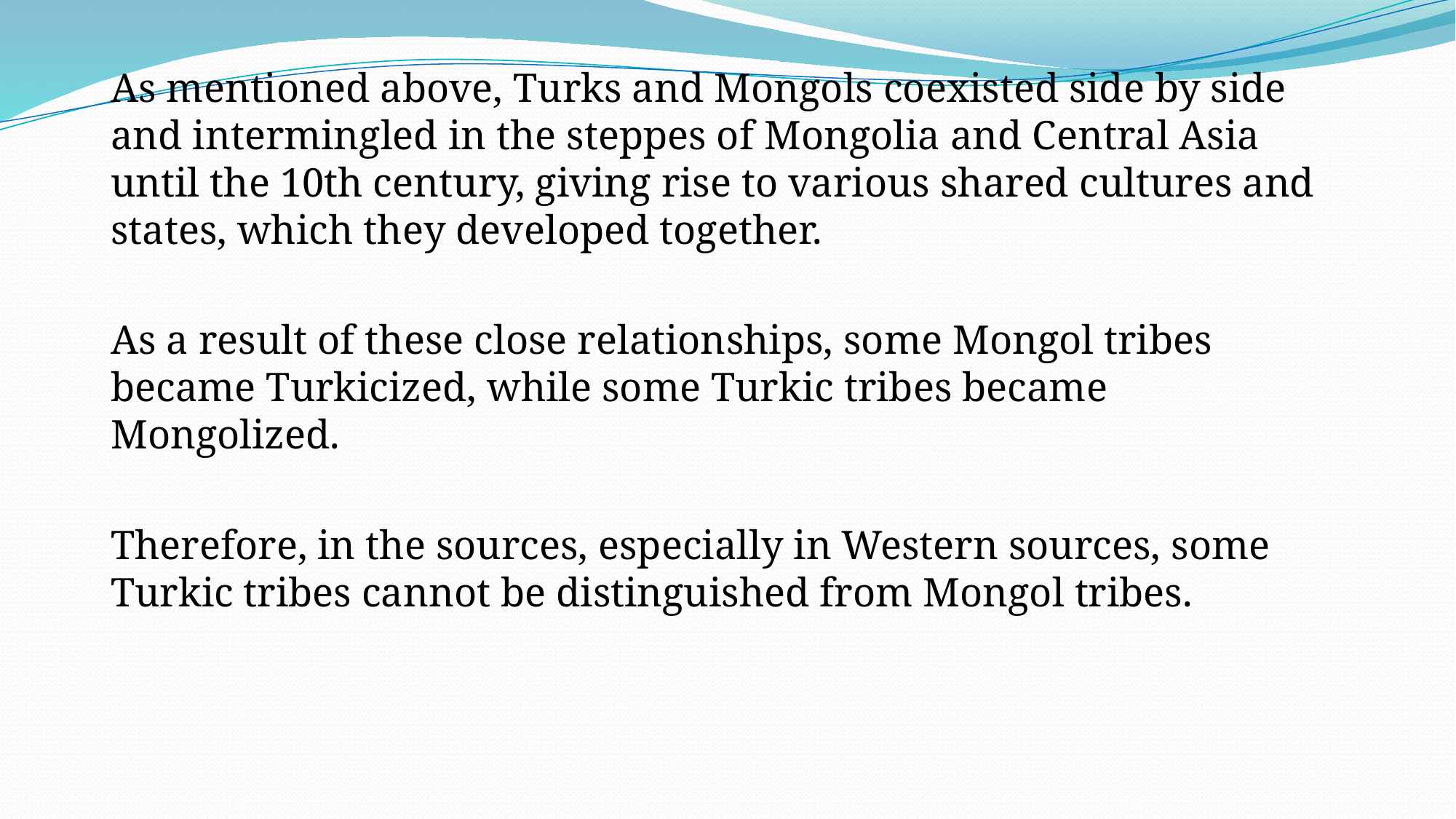

As mentioned above, Turks and Mongols coexisted side by side and intermingled in the steppes of Mongolia and Central Asia until the 10th century, giving rise to various shared cultures and states, which they developed together.

As a result of these close relationships, some Mongol tribes became Turkicized, while some Turkic tribes became Mongolized.

Therefore, in the sources, especially in Western sources, some Turkic tribes cannot be distinguished from Mongol tribes.